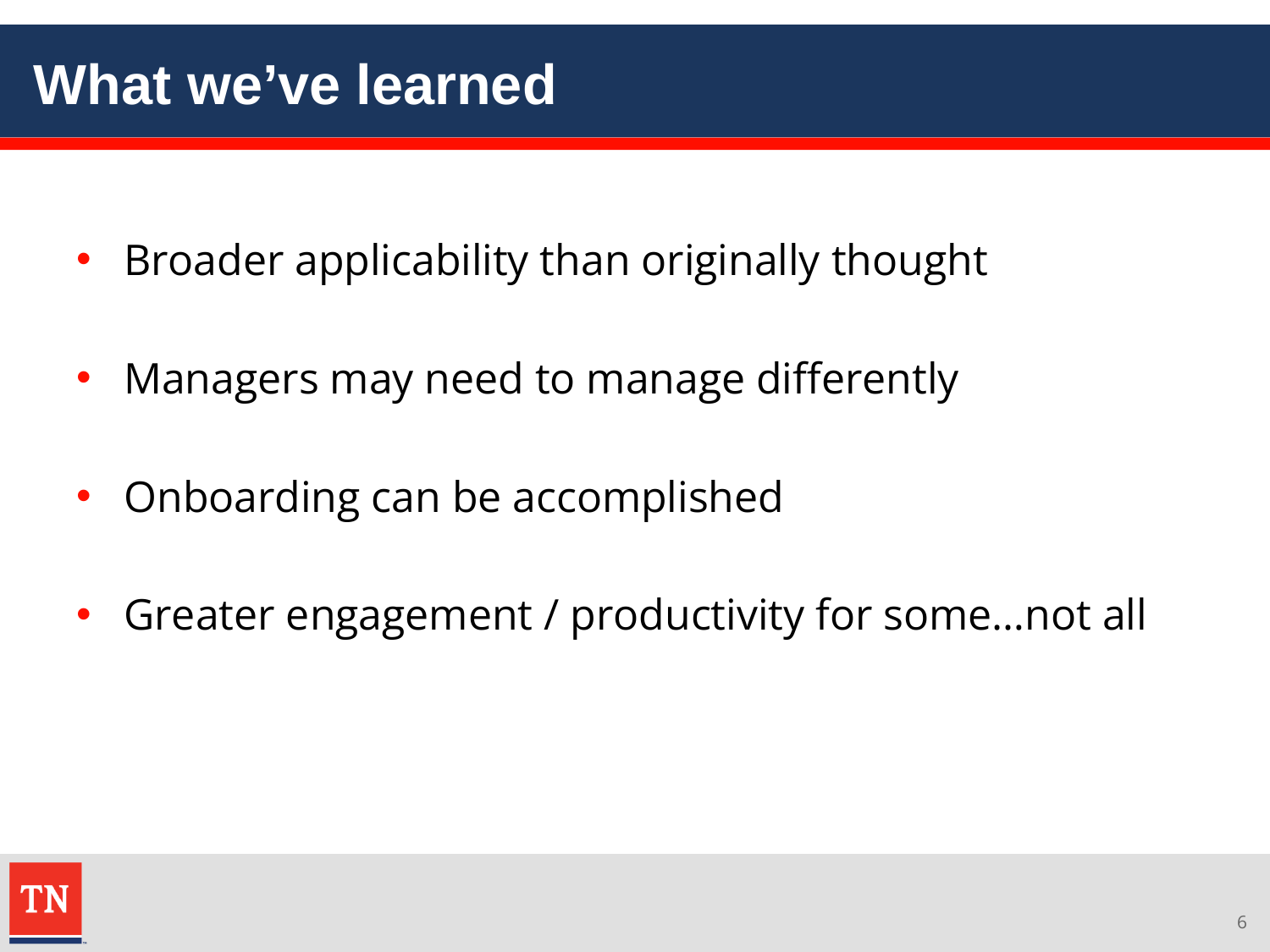

# What we’ve learned

Broader applicability than originally thought

Managers may need to manage differently

Onboarding can be accomplished

Greater engagement / productivity for some…not all

6